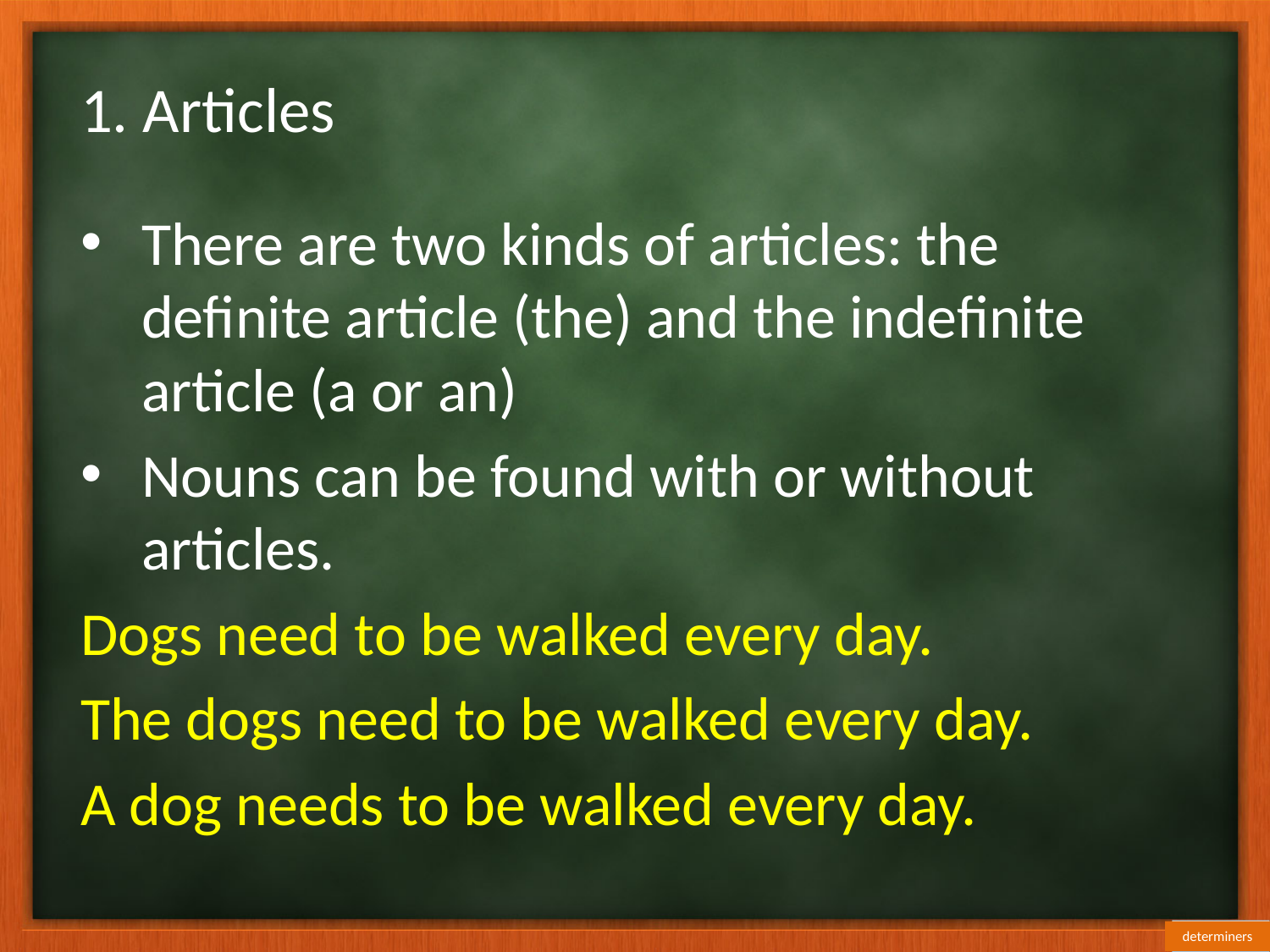

# 1. Articles
There are two kinds of articles: the definite article (the) and the indefinite article (a or an)
Nouns can be found with or without articles.
Dogs need to be walked every day.
The dogs need to be walked every day.
A dog needs to be walked every day.

determiners